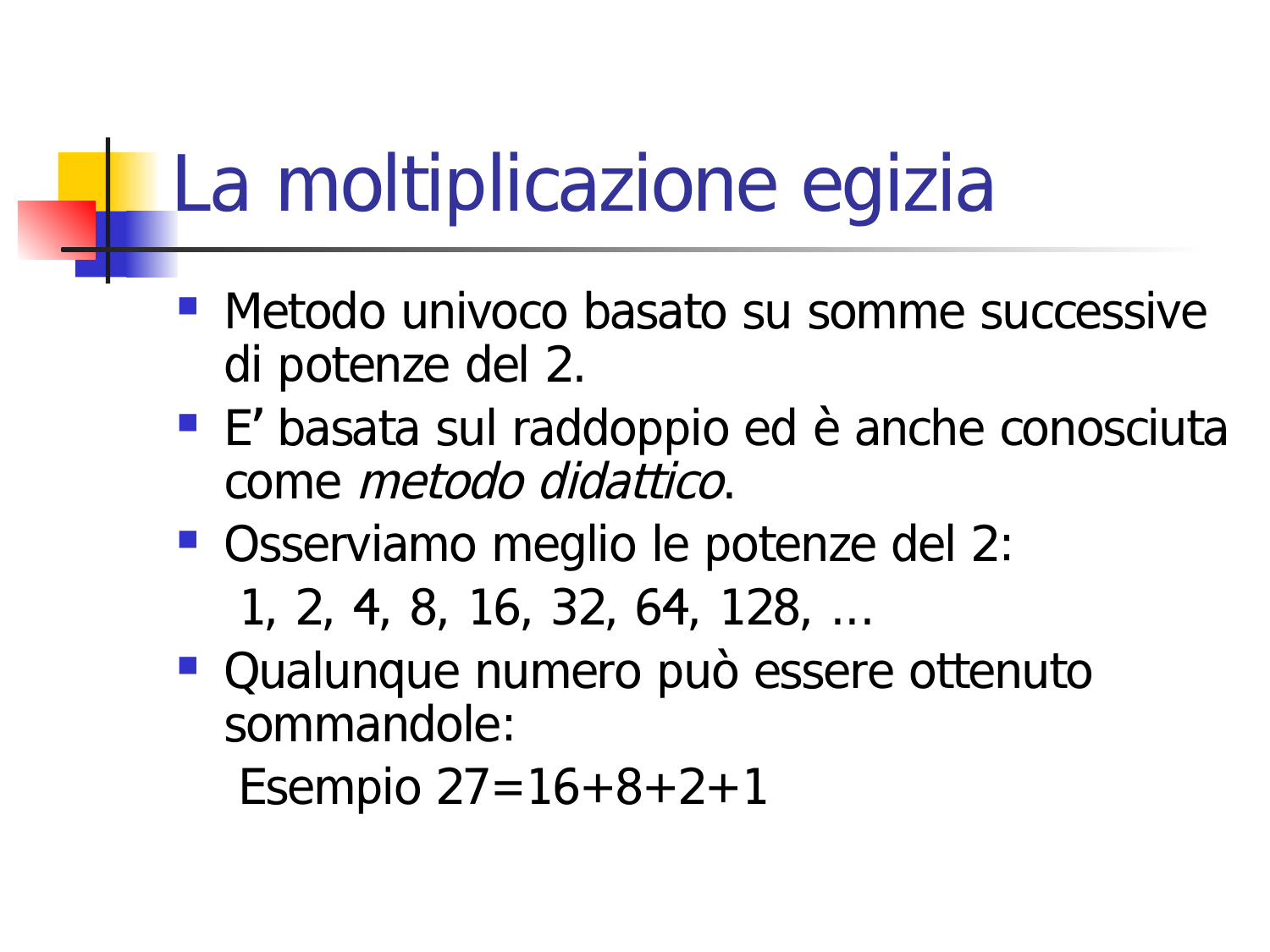

# La moltiplicazione egizia
Metodo univoco basato su somme successive di potenze del 2.
E’ basata sul raddoppio ed è anche conosciuta come metodo didattico.
Osserviamo meglio le potenze del 2:
    1, 2, 4, 8, 16, 32, 64, 128, ...
Qualunque numero può essere ottenuto sommandole:
    Esempio 27=16+8+2+1